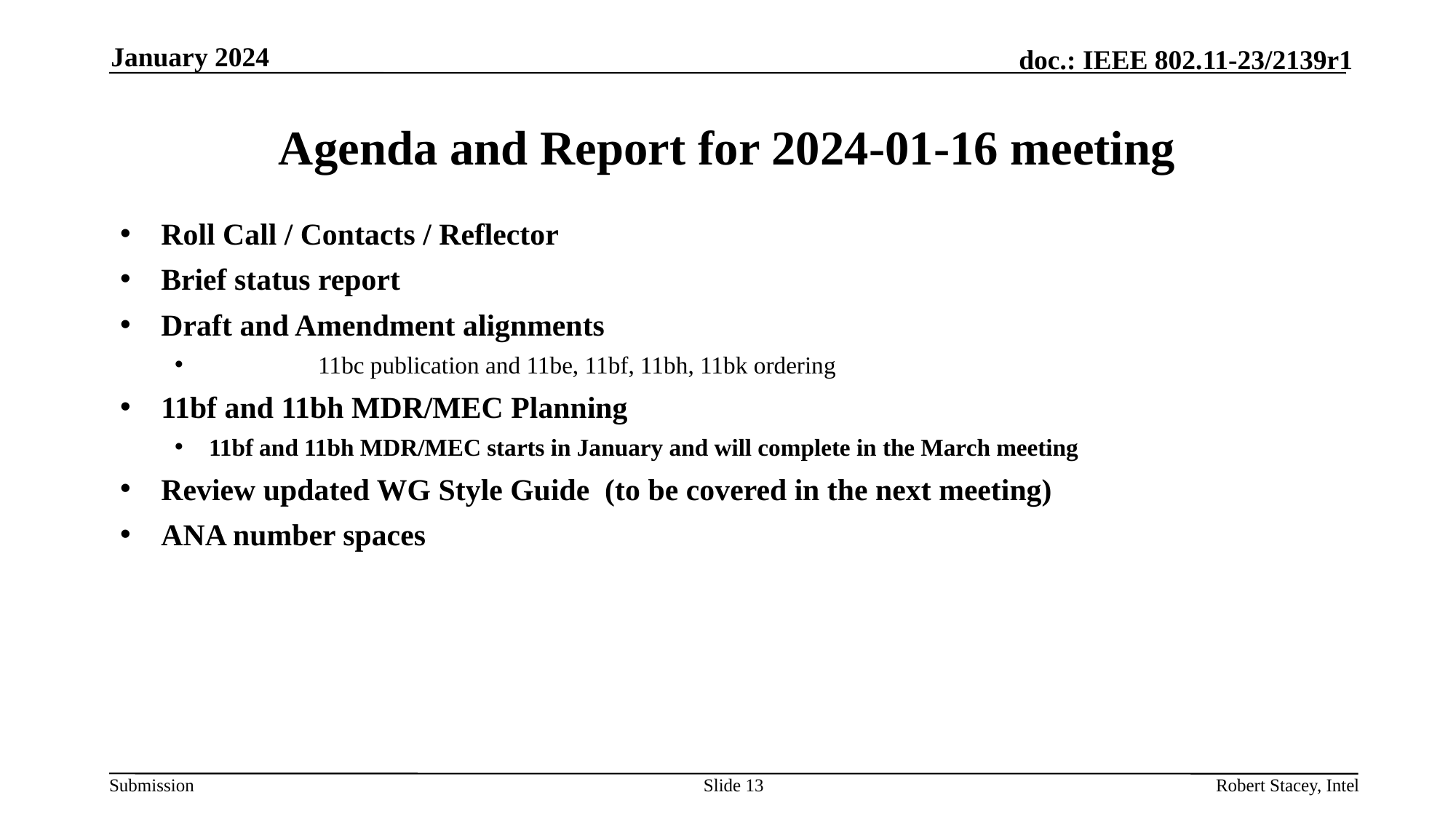

January 2024
# Agenda and Report for 2024-01-16 meeting
Roll Call / Contacts / Reflector
Brief status report
Draft and Amendment alignments
	11bc publication and 11be, 11bf, 11bh, 11bk ordering
11bf and 11bh MDR/MEC Planning
11bf and 11bh MDR/MEC starts in January and will complete in the March meeting
Review updated WG Style Guide  (to be covered in the next meeting)
ANA number spaces

Slide 13
Robert Stacey, Intel